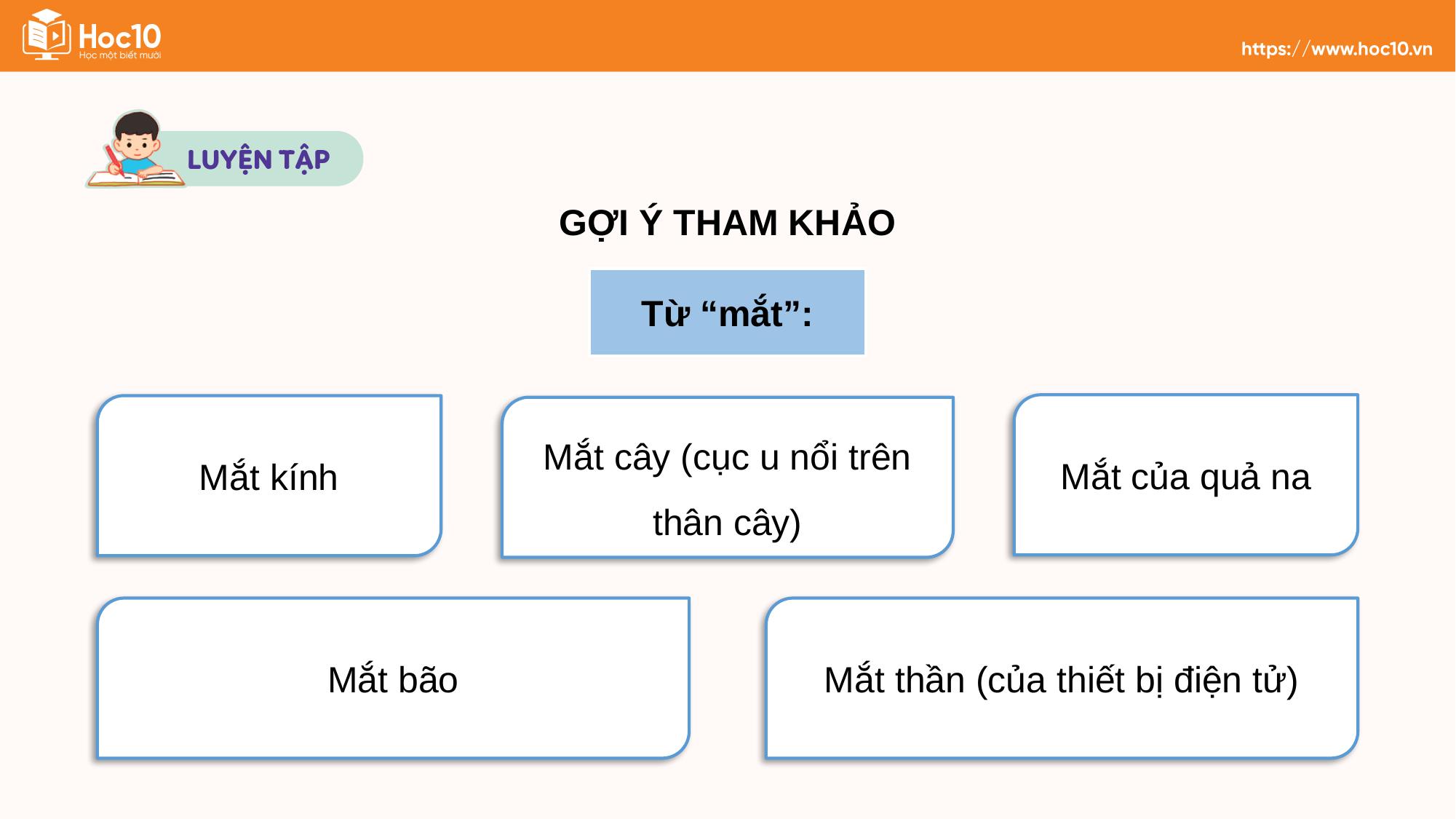

GỢI Ý THAM KHẢO
Từ “mắt”:
Mắt của quả na
Mắt kính
Mắt cây (cục u nổi trên thân cây)
Mắt bão
Mắt thần (của thiết bị điện tử)